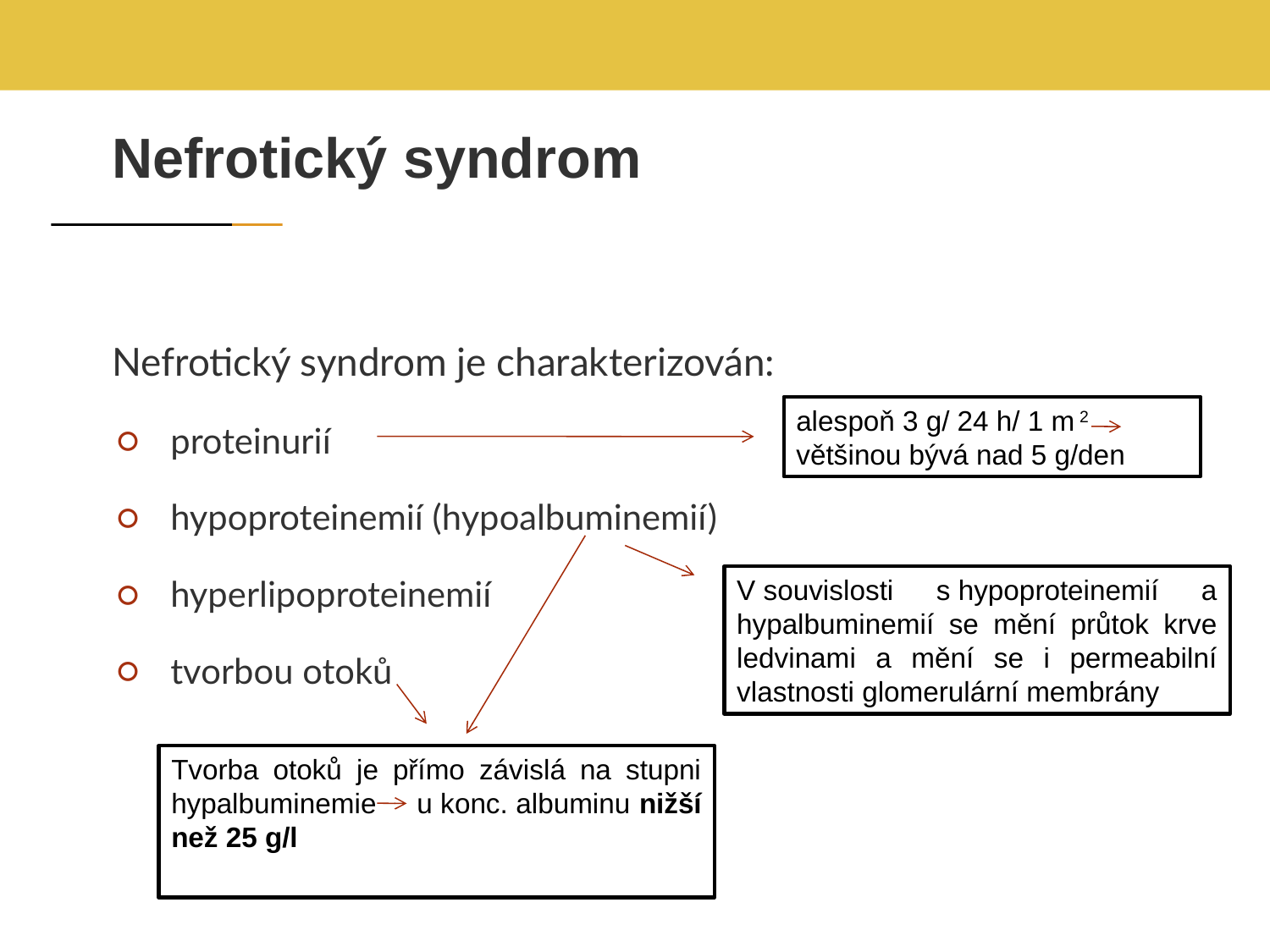

# Nefrotický syndrom
Nefrotický syndrom je charakterizován:
 proteinurií
 hypoproteinemií (hypoalbuminemií)
 hyperlipoproteinemií
 tvorbou otoků
alespoň 3 g/ 24 h/ 1 m 2
většinou bývá nad 5 g/den
V souvislosti s hypoproteinemií a hypalbuminemií se mění průtok krve ledvinami a mění se i permeabilní vlastnosti glomerulární membrány
Tvorba otoků je přímo závislá na stupni hypalbuminemie     u konc. albuminu nižší než 25 g/l